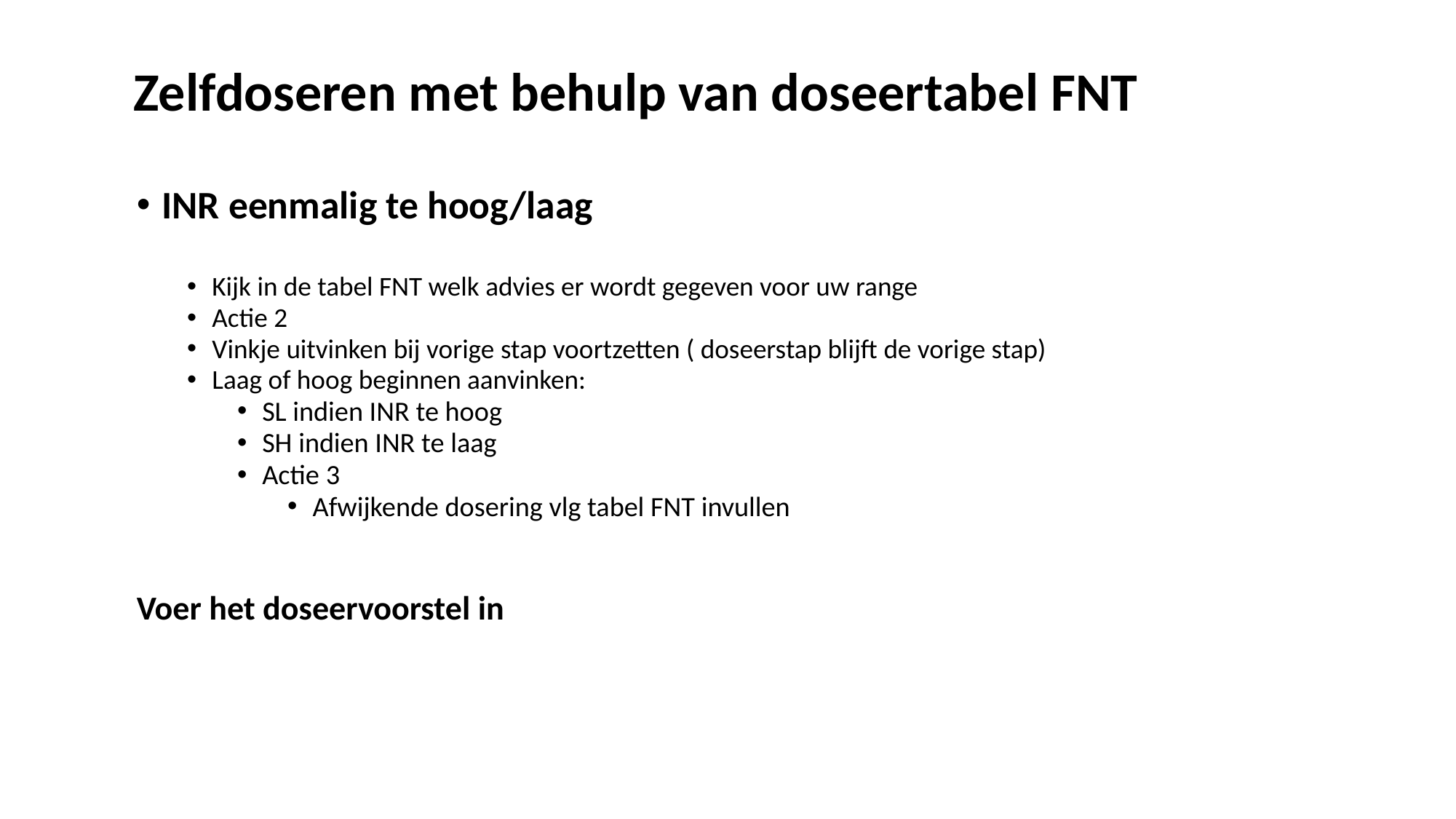

# Zelfdoseren met behulp van doseertabel FNT
INR eenmalig te hoog/laag

Kijk in de tabel FNT welk advies er wordt gegeven voor uw range
Actie 2
Vinkje uitvinken bij vorige stap voortzetten ( doseerstap blijft de vorige stap)
Laag of hoog beginnen aanvinken:
SL indien INR te hoog
SH indien INR te laag
Actie 3
Afwijkende dosering vlg tabel FNT invullen

Voer het doseervoorstel in